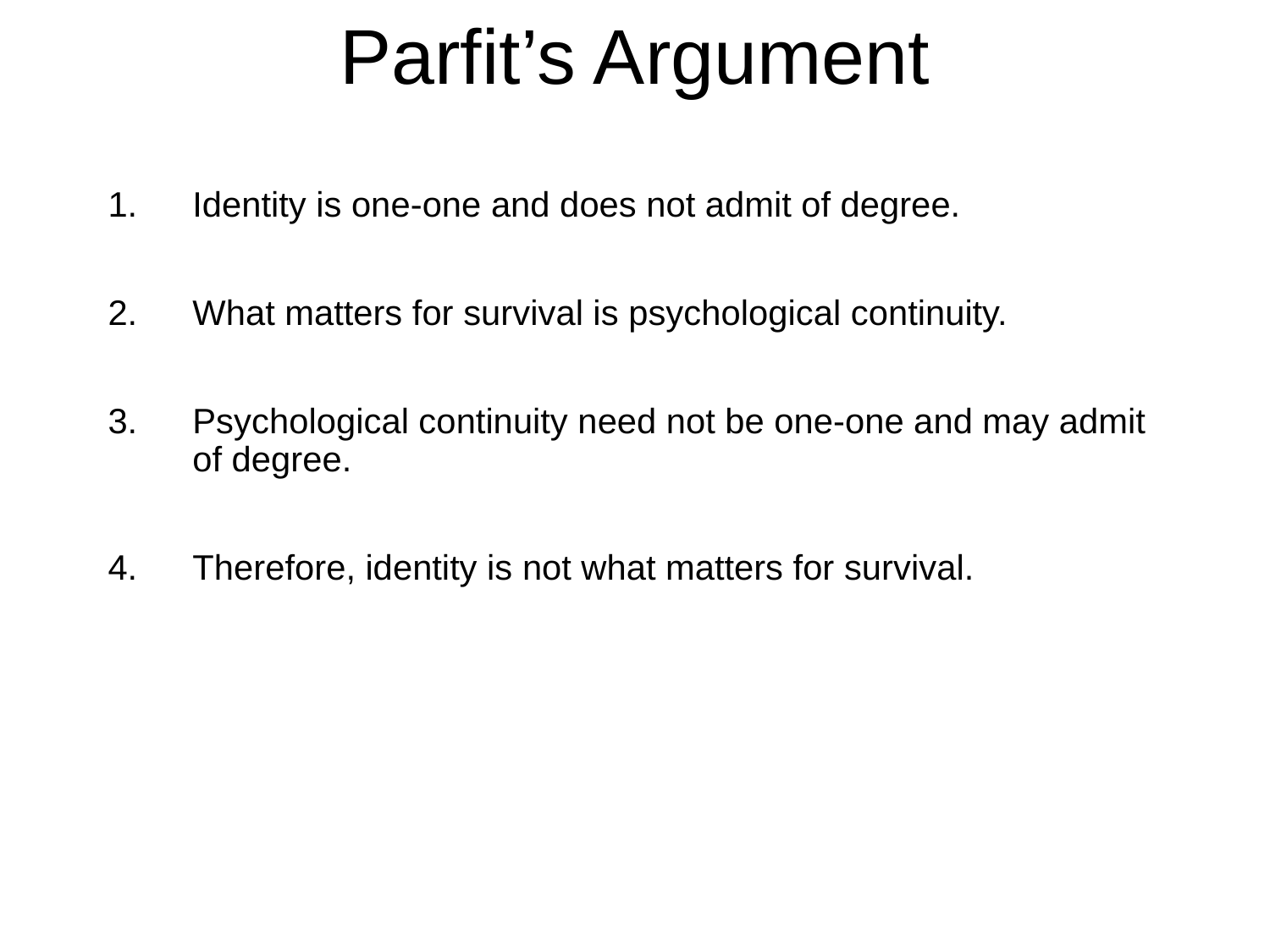

# Parfit’s Argument
Identity is one-one and does not admit of degree.
What matters for survival is psychological continuity.
Psychological continuity need not be one-one and may admit of degree.
Therefore, identity is not what matters for survival.